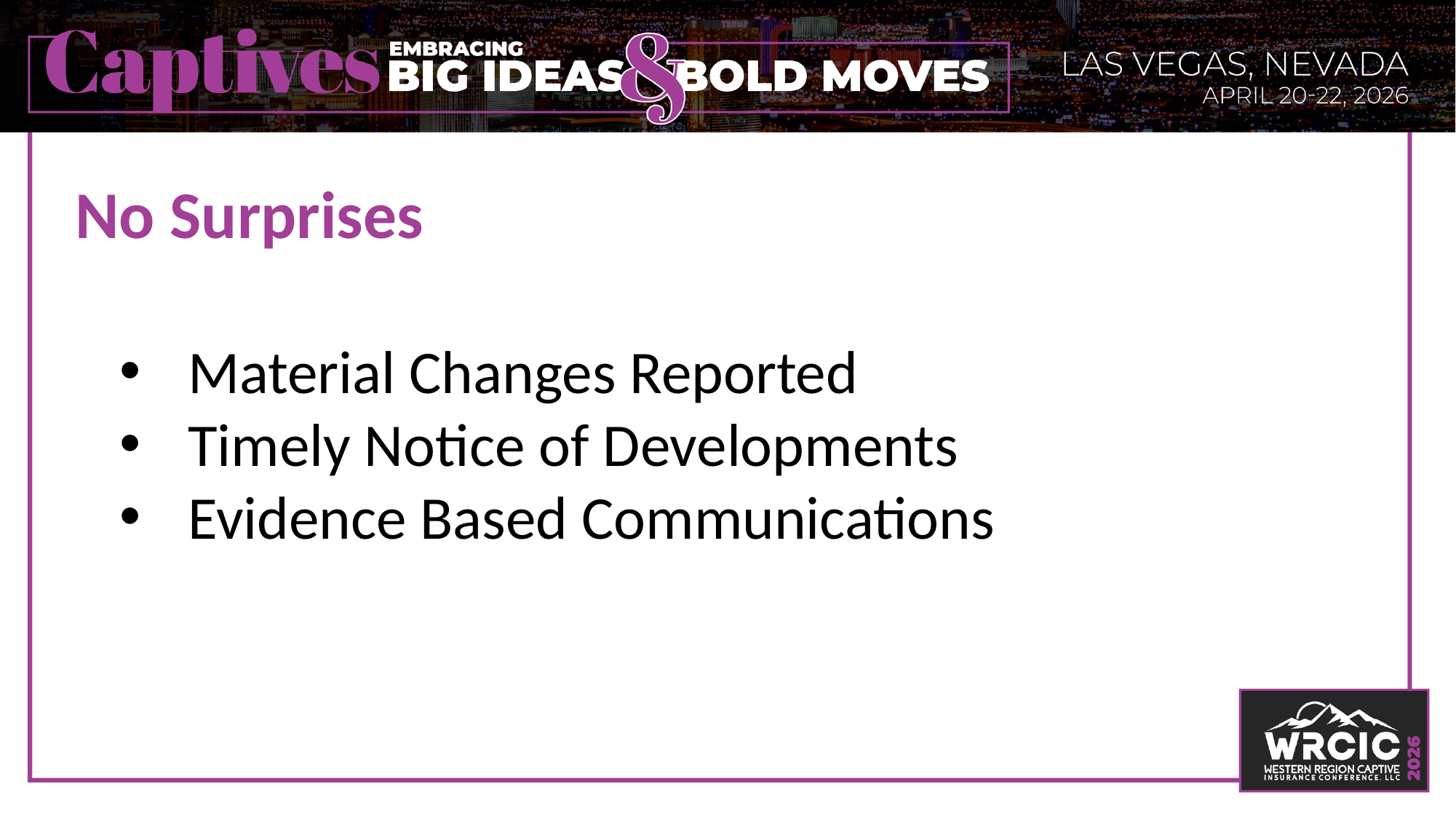

# No Surprises
Material Changes Reported
Timely Notice of Developments
Evidence Based Communications